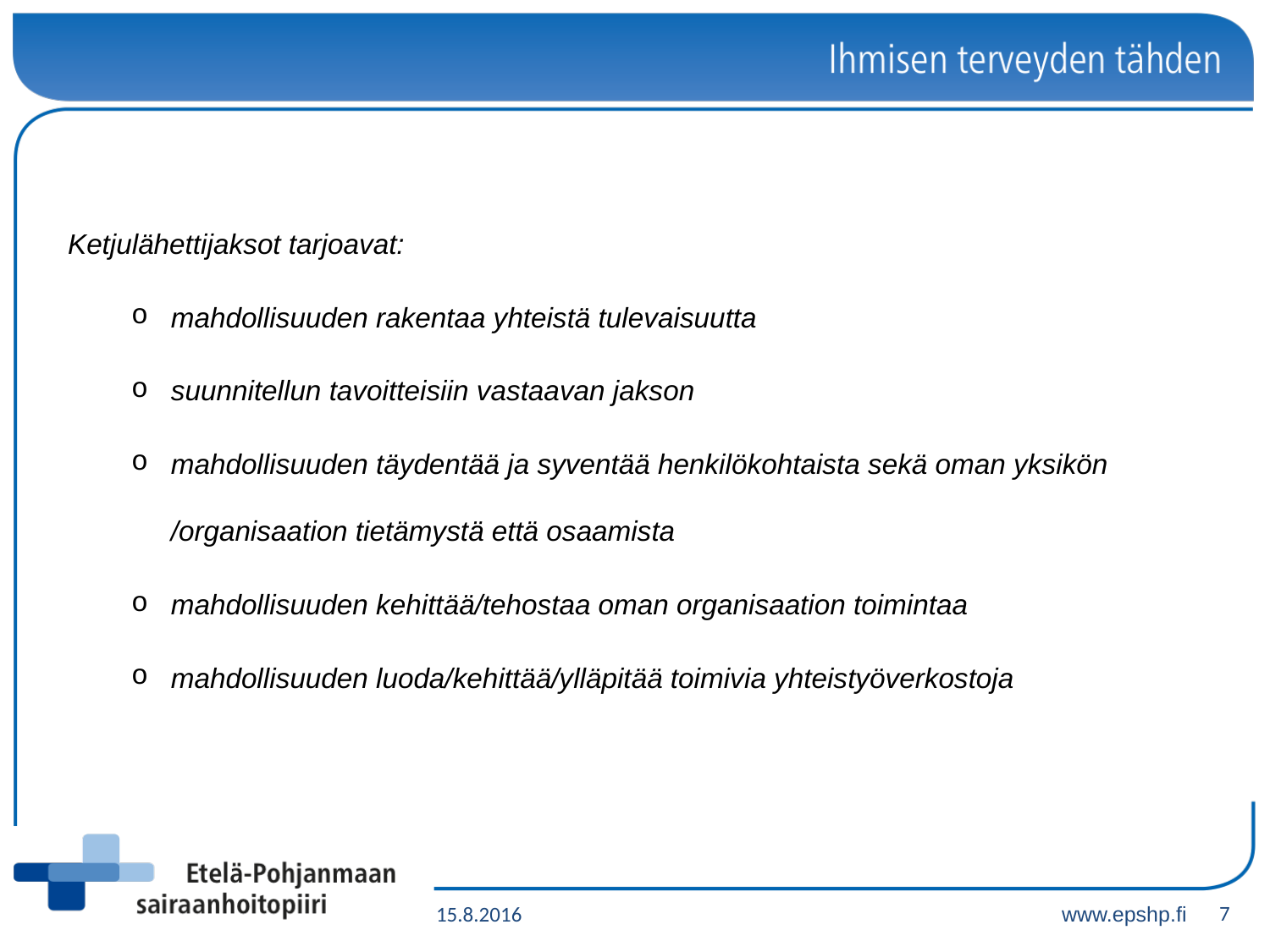

Ketjulähettijaksot tarjoavat:
mahdollisuuden rakentaa yhteistä tulevaisuutta
suunnitellun tavoitteisiin vastaavan jakson
mahdollisuuden täydentää ja syventää henkilökohtaista sekä oman yksikön /organisaation tietämystä että osaamista
mahdollisuuden kehittää/tehostaa oman organisaation toimintaa
mahdollisuuden luoda/kehittää/ylläpitää toimivia yhteistyöverkostoja

7
15.8.2016